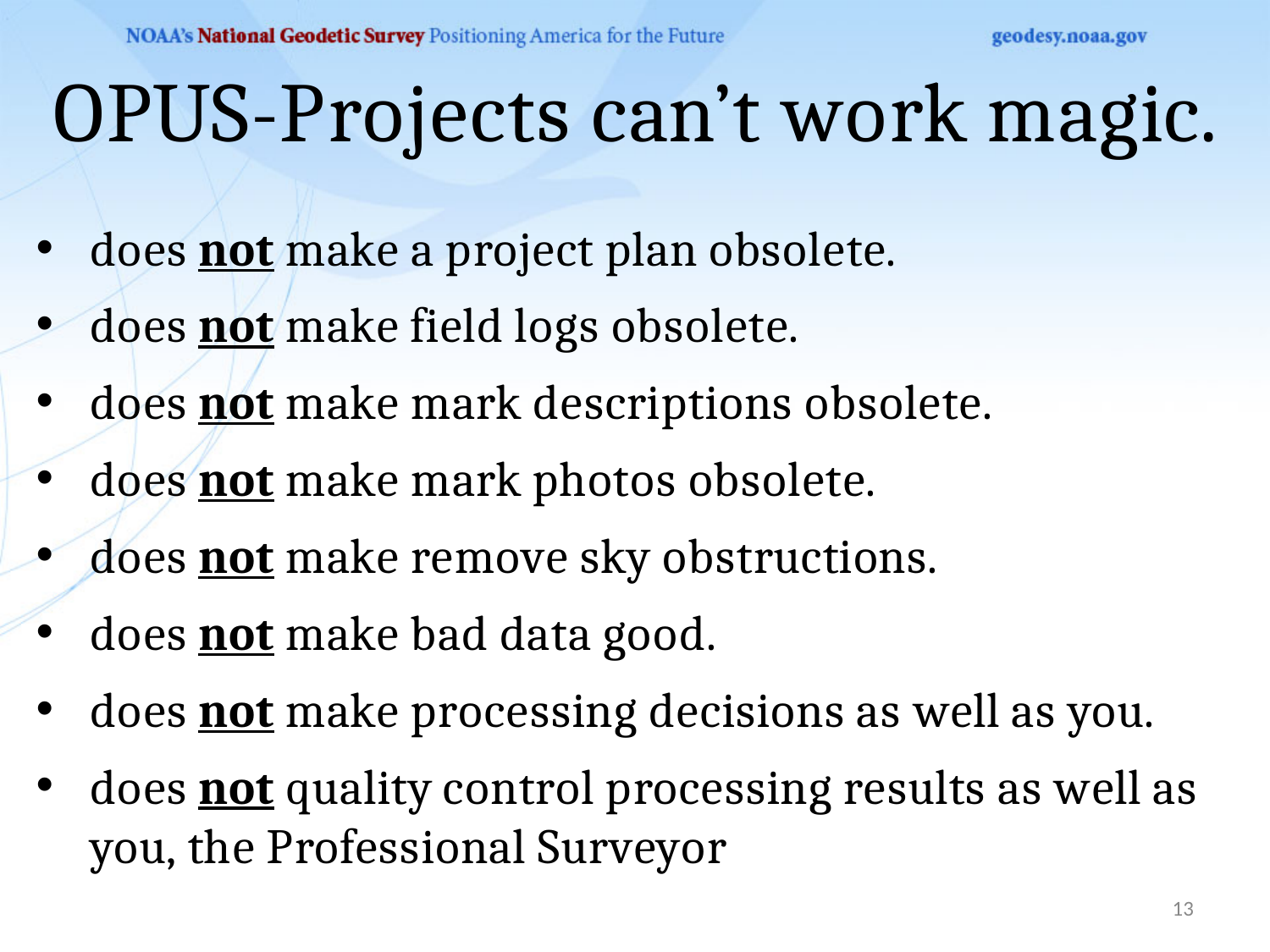

13
OPUS-Projects can’t work magic.

does not make a project plan obsolete.
does not make field logs obsolete.
does not make mark descriptions obsolete.
does not make mark photos obsolete.
does not make remove sky obstructions.
does not make bad data good.
does not make processing decisions as well as you.
does not quality control processing results as well as you, the Professional Surveyor